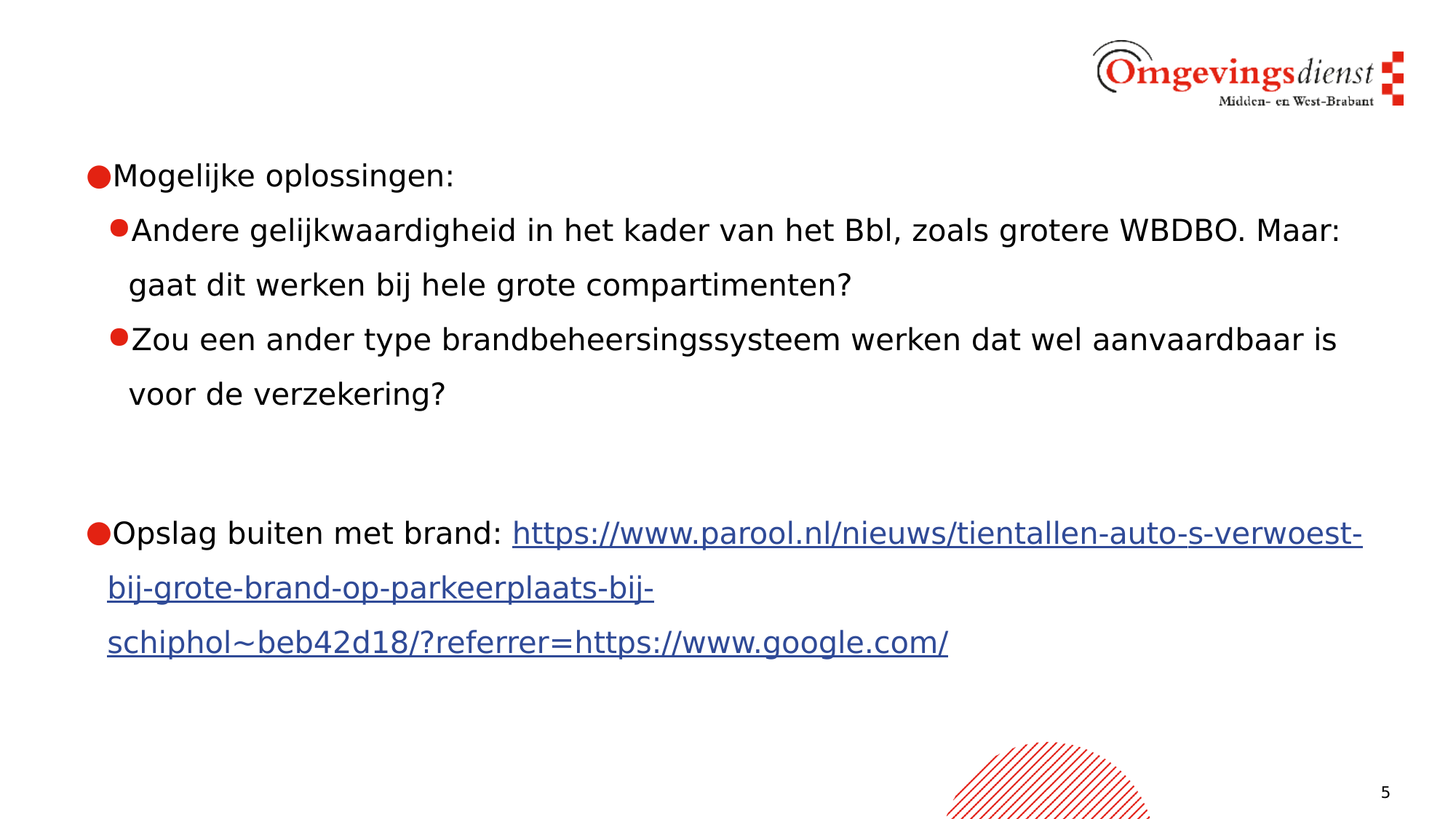

Opslag elektrische auto’s (inpandig) & > 2500 m2 vervolg 2
Mogelijke oplossingen:
Andere gelijkwaardigheid in het kader van het Bbl, zoals grotere WBDBO. Maar:
gaat dit werken bij hele grote compartimenten?
Zou een ander type brandbeheersingssysteem werken dat wel aanvaardbaar is
voor de verzekering?

Opslag buiten met brand: https://www.parool.nl/nieuws/tientallen-auto-s-verwoest- bij-grote-brand-op-parkeerplaats-bij- schiphol~beb42d18/?referrer=https://www.google.com/
5